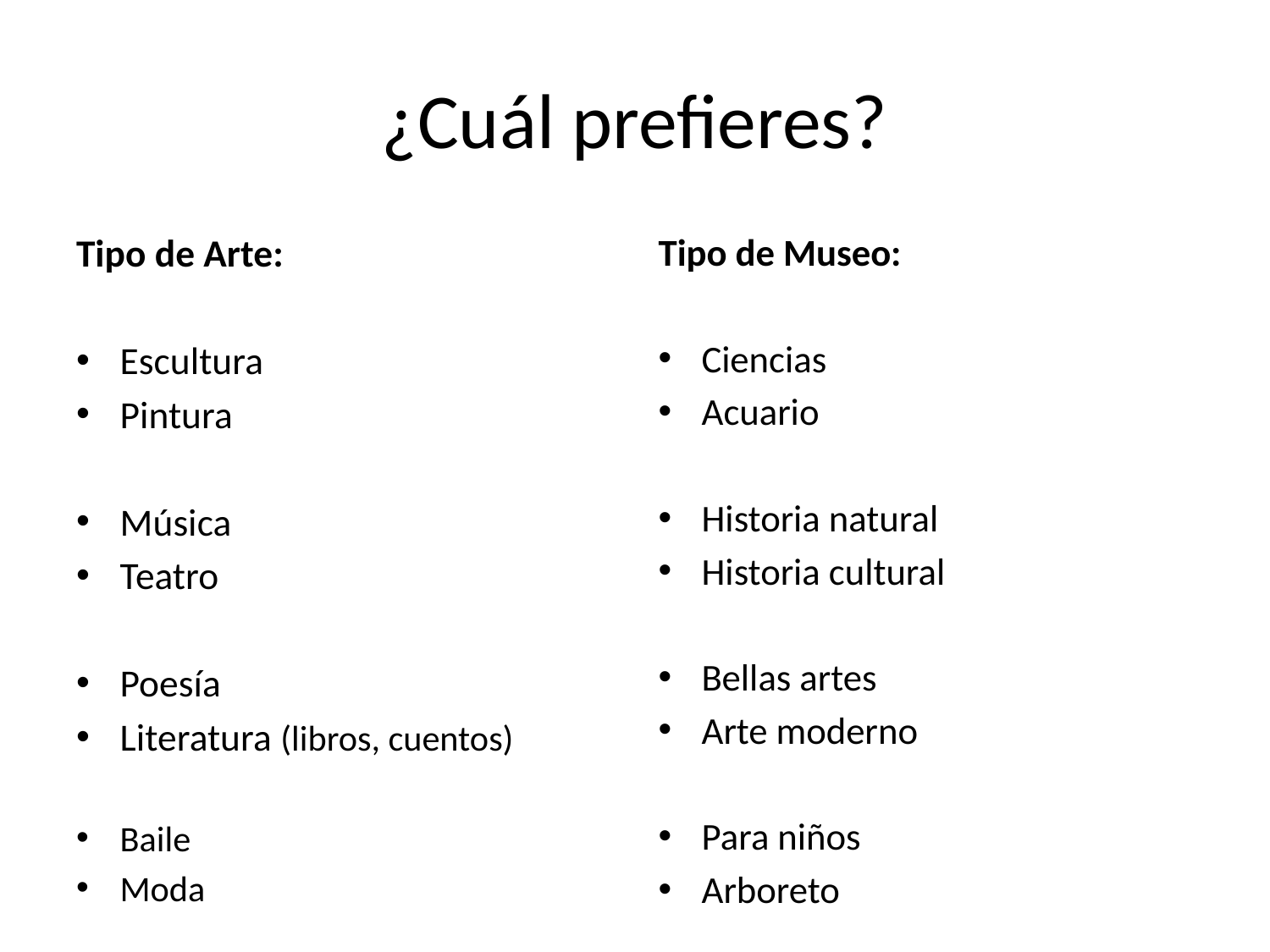

# ¿Cuál prefieres?
Tipo de Arte:

Escultura
Pintura

Música
Teatro

Poesía
Literatura (libros, cuentos)

Baile
Moda
Tipo de Museo:

Ciencias
Acuario

Historia natural
Historia cultural

Bellas artes
Arte moderno

Para niños
Arboreto